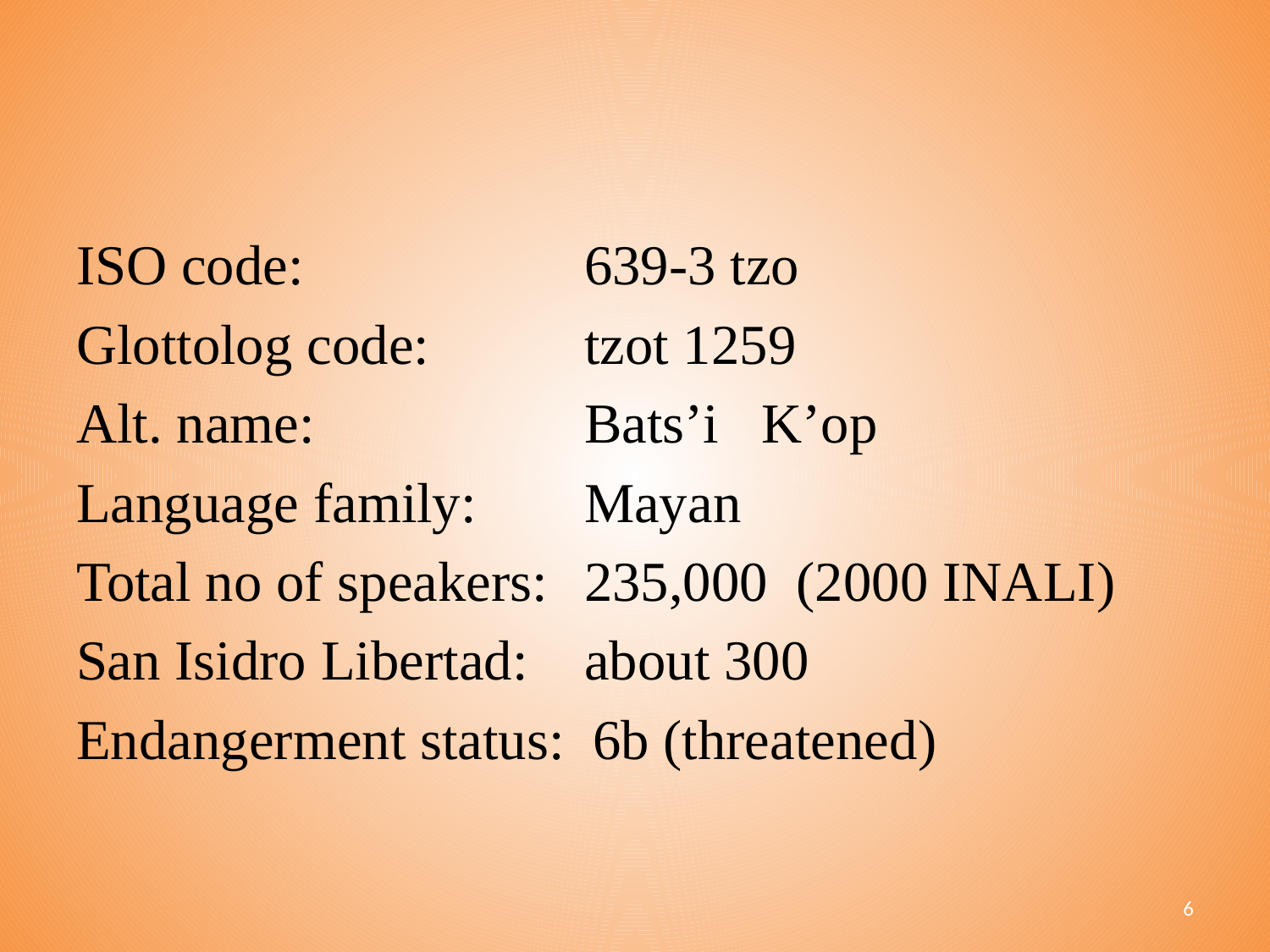

#
ISO code:			639-3 tzo
Glottolog code:		tzot 1259
Alt. name:  		Bats’i   K’op
Language family:	Mayan
Total no of speakers:	235,000  (2000 INALI)
San Isidro Libertad:	about 300
Endangerment status:  6b (threatened)
6